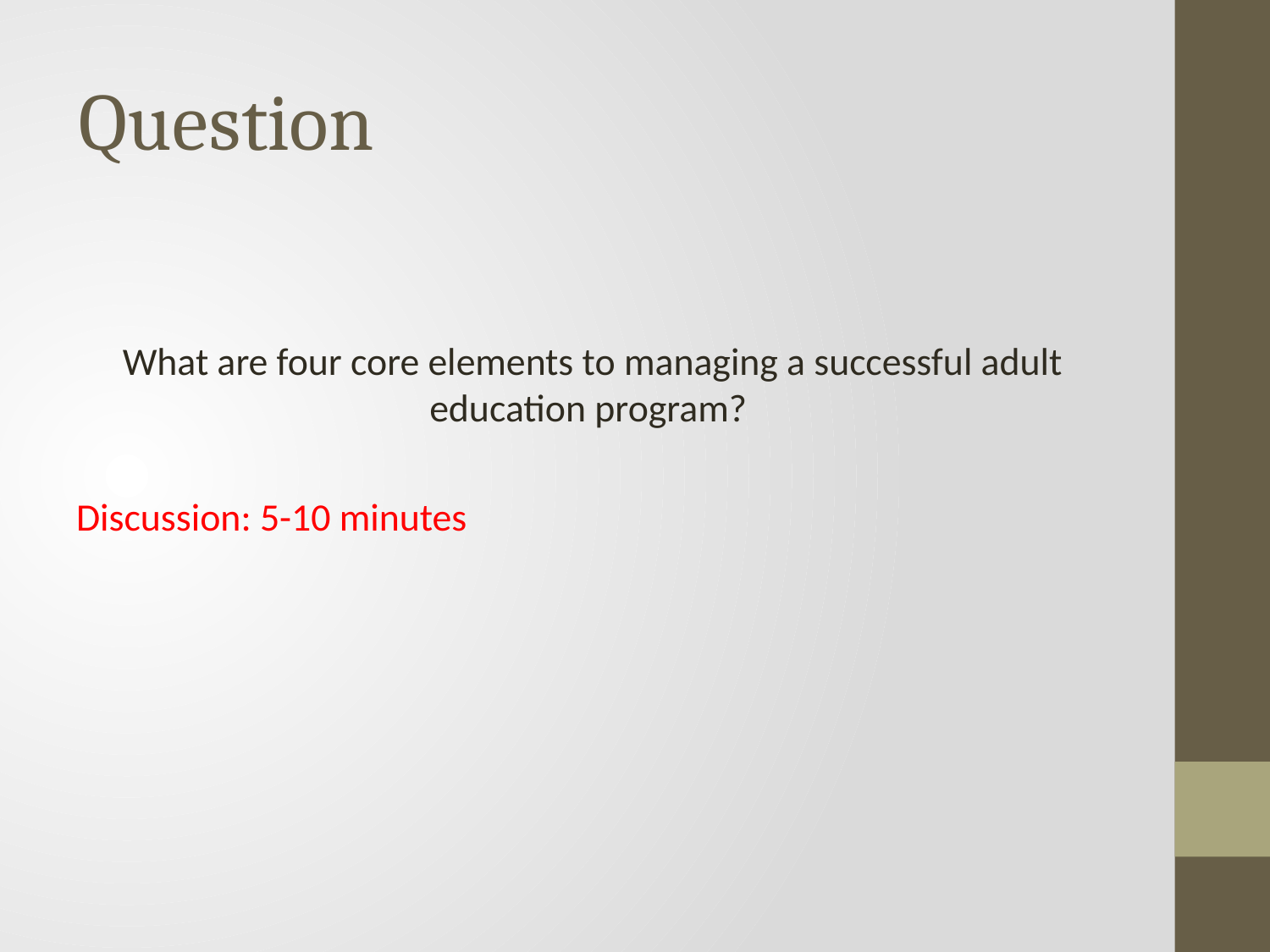

# Question

What are four core elements to managing a successful adult education program?

Discussion: 5-10 minutes